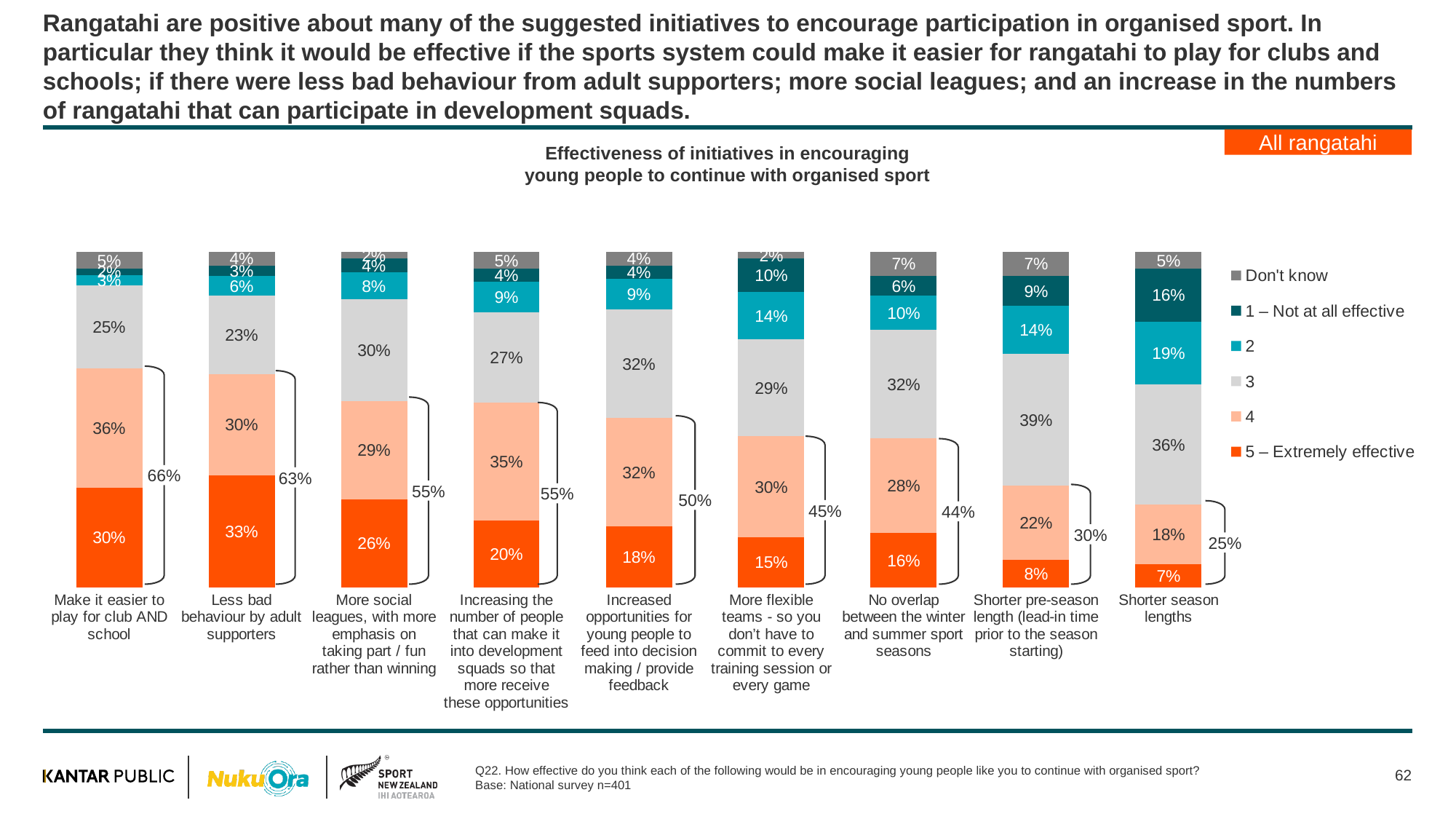

# Rangatahi are positive about many of the suggested initiatives to encourage participation in organised sport. In particular they think it would be effective if the sports system could make it easier for rangatahi to play for clubs and schools; if there were less bad behaviour from adult supporters; more social leagues; and an increase in the numbers of rangatahi that can participate in development squads.
All rangatahi
Effectiveness of initiatives in encouraging young people to continue with organised sport

### Chart

| Category | 5 – Extremely effective | 4 | 3 | 2 | 1 – Not at all effective | Don't know |
|---|---|---|---|---|---|---|
| Make it easier to play for club AND school | 0.3 | 0.36 | 0.25 | 0.03 | 0.02 | 0.05 |
| Less bad behaviour by adult supporters | 0.33 | 0.3 | 0.23 | 0.06 | 0.03 | 0.04 |
| More social leagues, with more emphasis on taking part / fun rather than winning | 0.26 | 0.29 | 0.3 | 0.08 | 0.04 | 0.02 |
| Increasing the number of people that can make it into development squads so that more receive these opportunities | 0.2 | 0.35 | 0.27 | 0.09 | 0.04 | 0.05 |
| Increased opportunities for young people to feed into decision making / provide feedback | 0.18 | 0.32 | 0.32 | 0.09 | 0.04 | 0.04 |
| More flexible teams - so you don’t have to commit to every training session or every game | 0.15 | 0.3 | 0.29 | 0.14 | 0.1 | 0.02 |
| No overlap between the winter and summer sport seasons | 0.16 | 0.28 | 0.32 | 0.1 | 0.06 | 0.07 |
| Shorter pre-season length (lead-in time prior to the season starting) | 0.08 | 0.22 | 0.39 | 0.14 | 0.09 | 0.07 |
| Shorter season lengths | 0.07 | 0.18 | 0.36 | 0.19 | 0.16 | 0.05 |
66%

63%

55%

55%

50%

45%

44%

30%

25%
62
Q22. How effective do you think each of the following would be in encouraging young people like you to continue with organised sport?
Base: National survey n=401